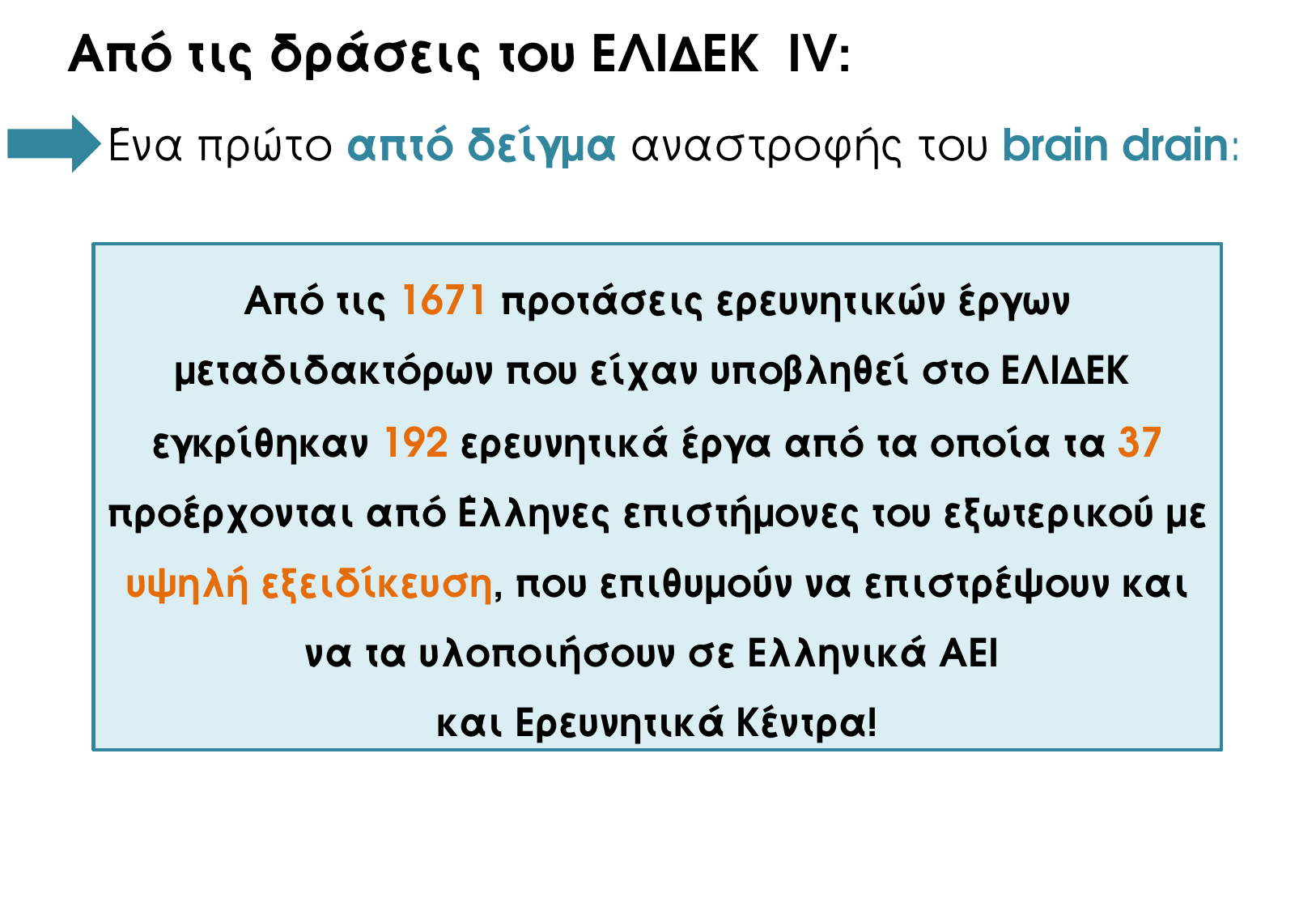

Από τις δράσεις του ΕΛΙΔΕΚ  ΙV:
 Ένα πρώτο απτό δείγμα αναστροφής του brain drain:

Από τις 1671 προτάσεις ερευνητικών έργων μεταδιδακτόρων που είχαν υποβληθεί στο ΕΛΙΔΕΚ
εγκρίθηκαν 192 ερευνητικά έργα από τα οποία τα 37 προέρχονται από Έλληνες επιστήμονες του εξωτερικού με υψηλή εξειδίκευση, που επιθυμούν να επιστρέψουν και να τα υλοποιήσουν σε Ελληνικά ΑΕΙ
και Ερευνητικά Κέντρα!